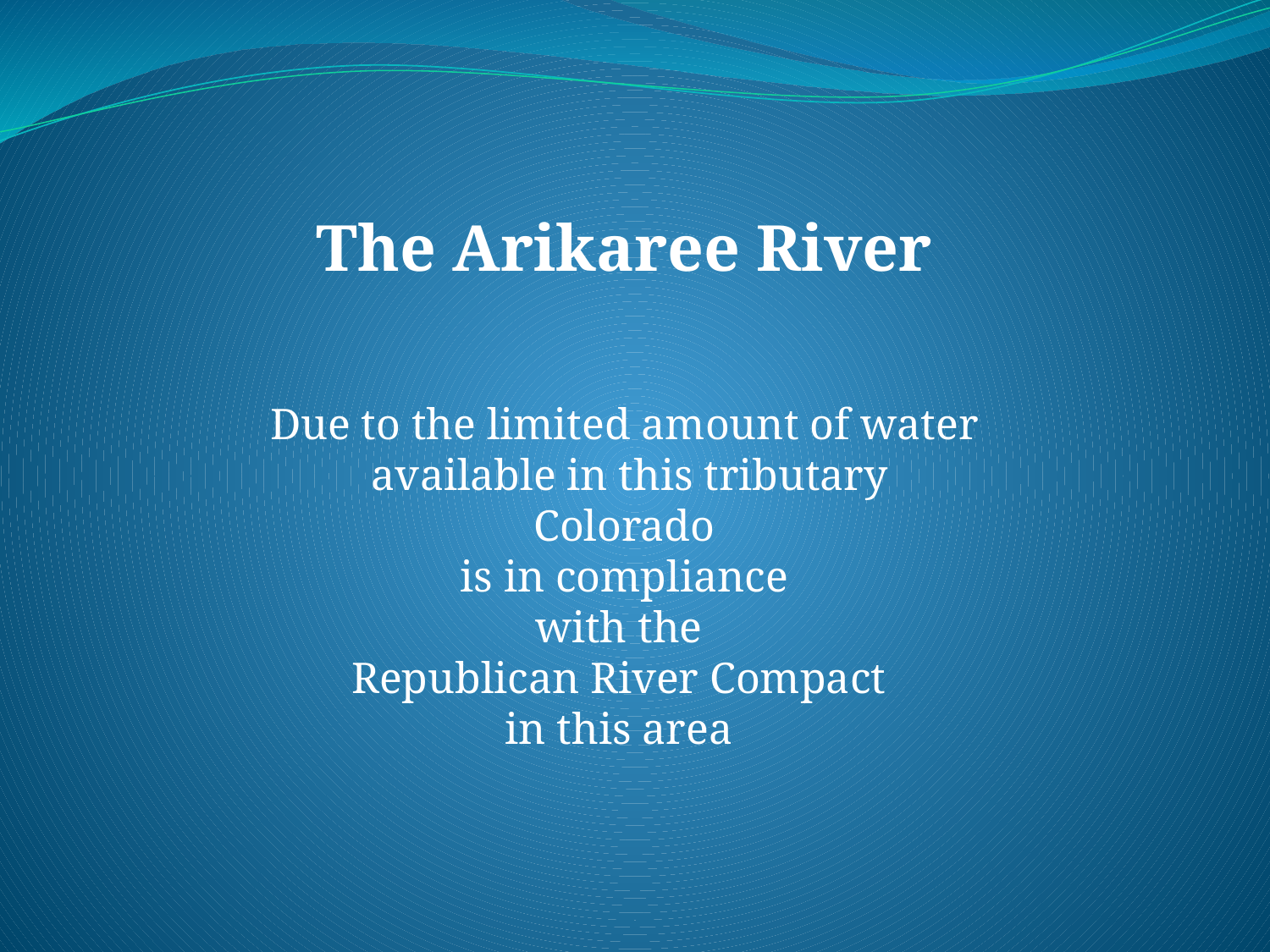

The Arikaree River

Due to the limited amount of water
 available in this tributary
Colorado
 is in compliance
with the
Republican River Compact
in this area